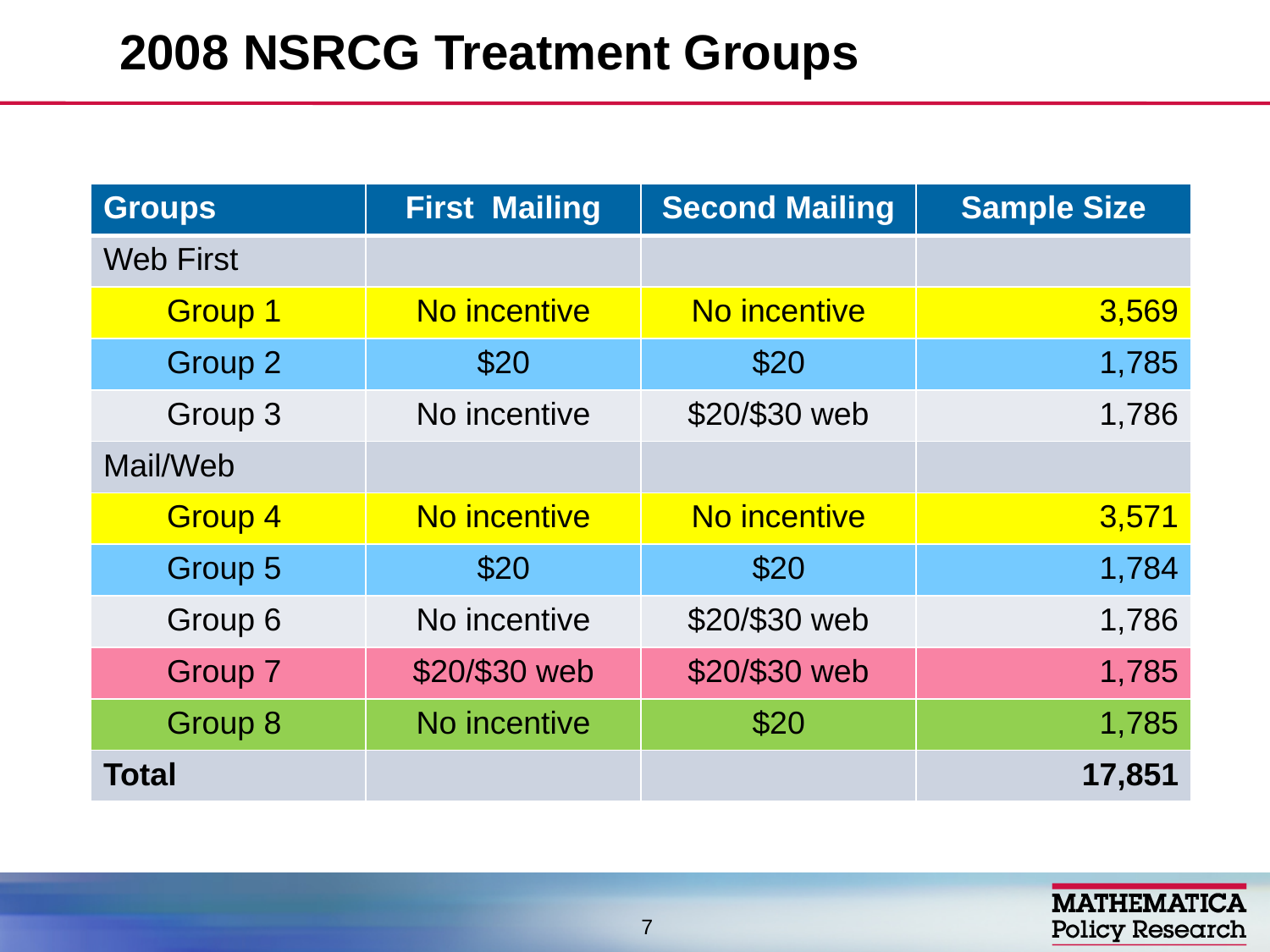

# 2008 NSRCG Treatment Groups
| Groups | First Mailing | Second Mailing | Sample Size |
| --- | --- | --- | --- |
| Web First |  |  |  |
| Group 1 | No incentive | No incentive | 3,569 |
| Group 2 | $20 | $20 | 1,785 |
| Group 3 | No incentive | $20/$30 web | 1,786 |
| Mail/Web |  |  |  |
| Group 4 | No incentive | No incentive | 3,571 |
| Group 5 | $20 | $20 | 1,784 |
| Group 6 | No incentive | $20/$30 web | 1,786 |
| Group 7 | $20/$30 web | $20/$30 web | 1,785 |
| Group 8 | No incentive | $20 | 1,785 |
| Total |  |  | 17,851 |
7